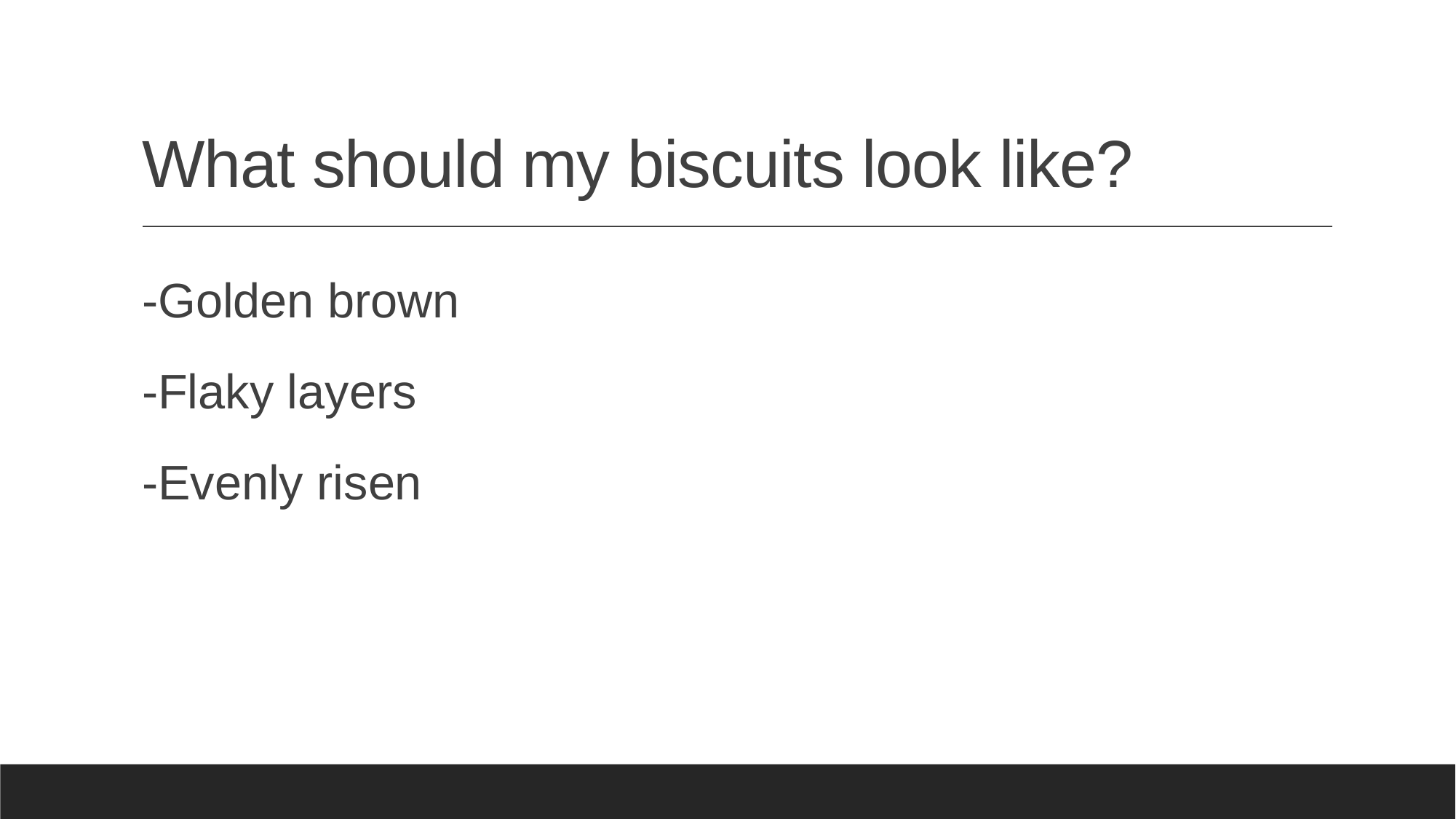

# What should my biscuits look like?
-Golden brown
-Flaky layers
-Evenly risen